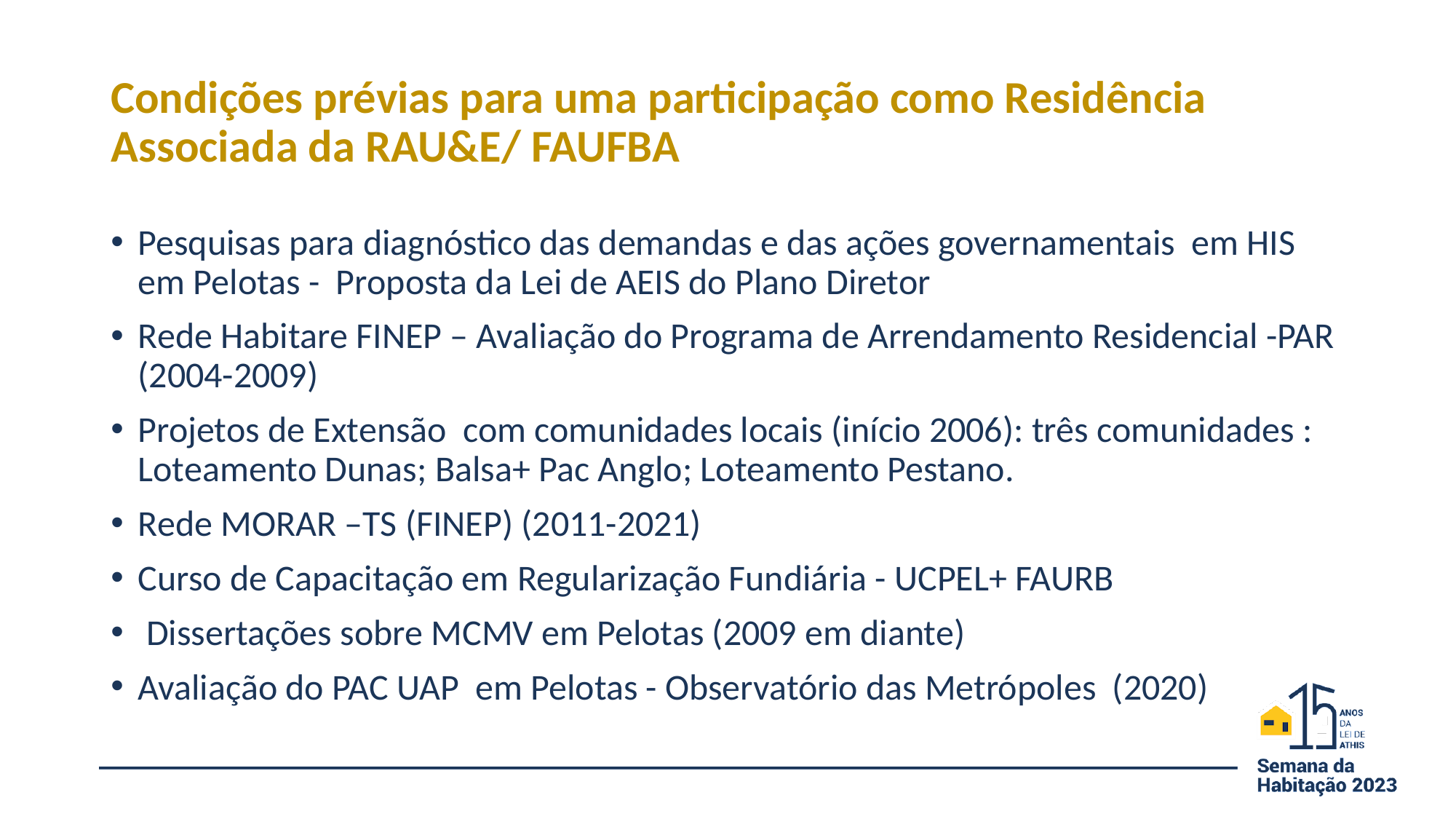

# Condições prévias para uma participação como Residência Associada da RAU&E/ FAUFBA
Pesquisas para diagnóstico das demandas e das ações governamentais  em HIS em Pelotas -  Proposta da Lei de AEIS do Plano Diretor
Rede Habitare FINEP – Avaliação do Programa de Arrendamento Residencial -PAR (2004-2009)
Projetos de Extensão  com comunidades locais (início 2006): três comunidades : Loteamento Dunas; Balsa+ Pac Anglo; Loteamento Pestano.
Rede MORAR –TS (FINEP) (2011-2021)
Curso de Capacitação em Regularização Fundiária - UCPEL+ FAURB
 Dissertações sobre MCMV em Pelotas (2009 em diante)
Avaliação do PAC UAP  em Pelotas - Observatório das Metrópoles  (2020)